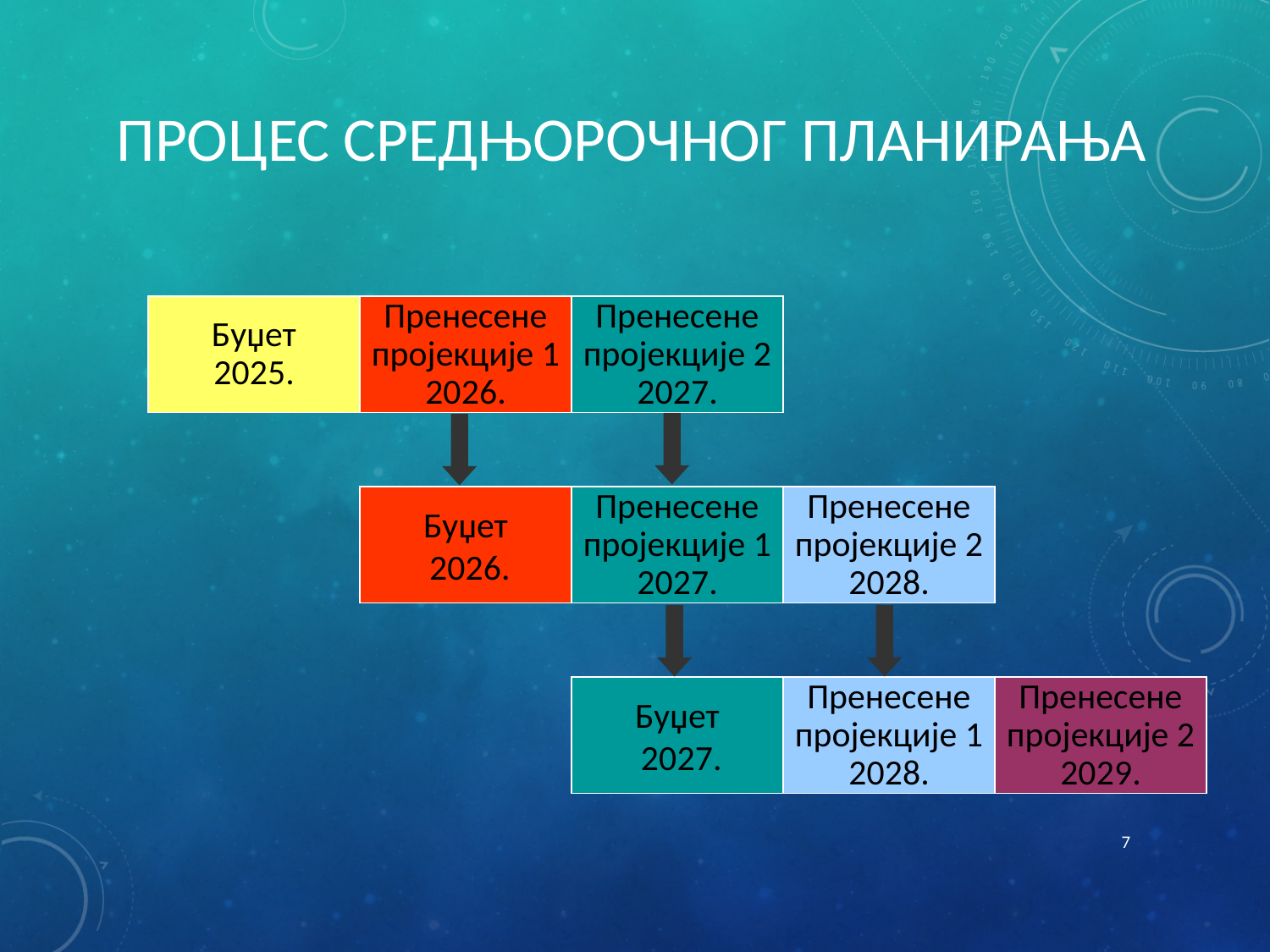

# Процес средњорочног планирања
Буџет
2025.
Пренесене пројекције 1 2026.
Пренесене пројекције 2 2027.

Буџет
 2026.
Пренесене пројекције 1 2027.
Пренесене пројекције 2 2028.

Буџет
 2027.
Пренесене пројекције 1 2028.
Пренесене пројекције 2 2029.
7